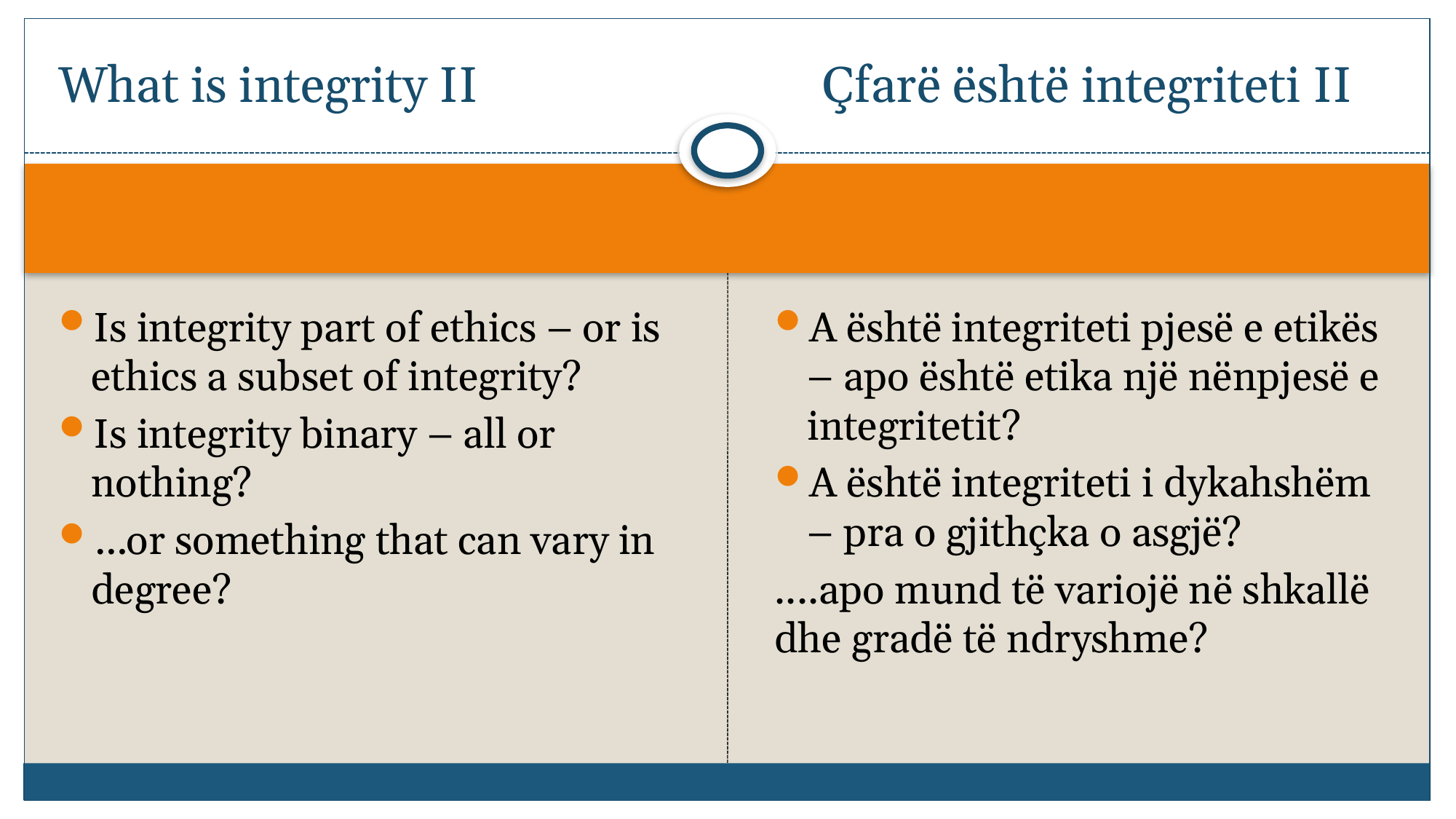

# What is integrity II				Çfarë është integriteti II

Is integrity part of ethics – or is ethics a subset of integrity?
Is integrity binary – all or nothing?
…or something that can vary in degree?
A është integriteti pjesë e etikës – apo është etika një nënpjesë e integritetit?
A është integriteti i dykahshëm – pra o gjithçka o asgjë?
....apo mund të variojë në shkallë dhe gradë të ndryshme?